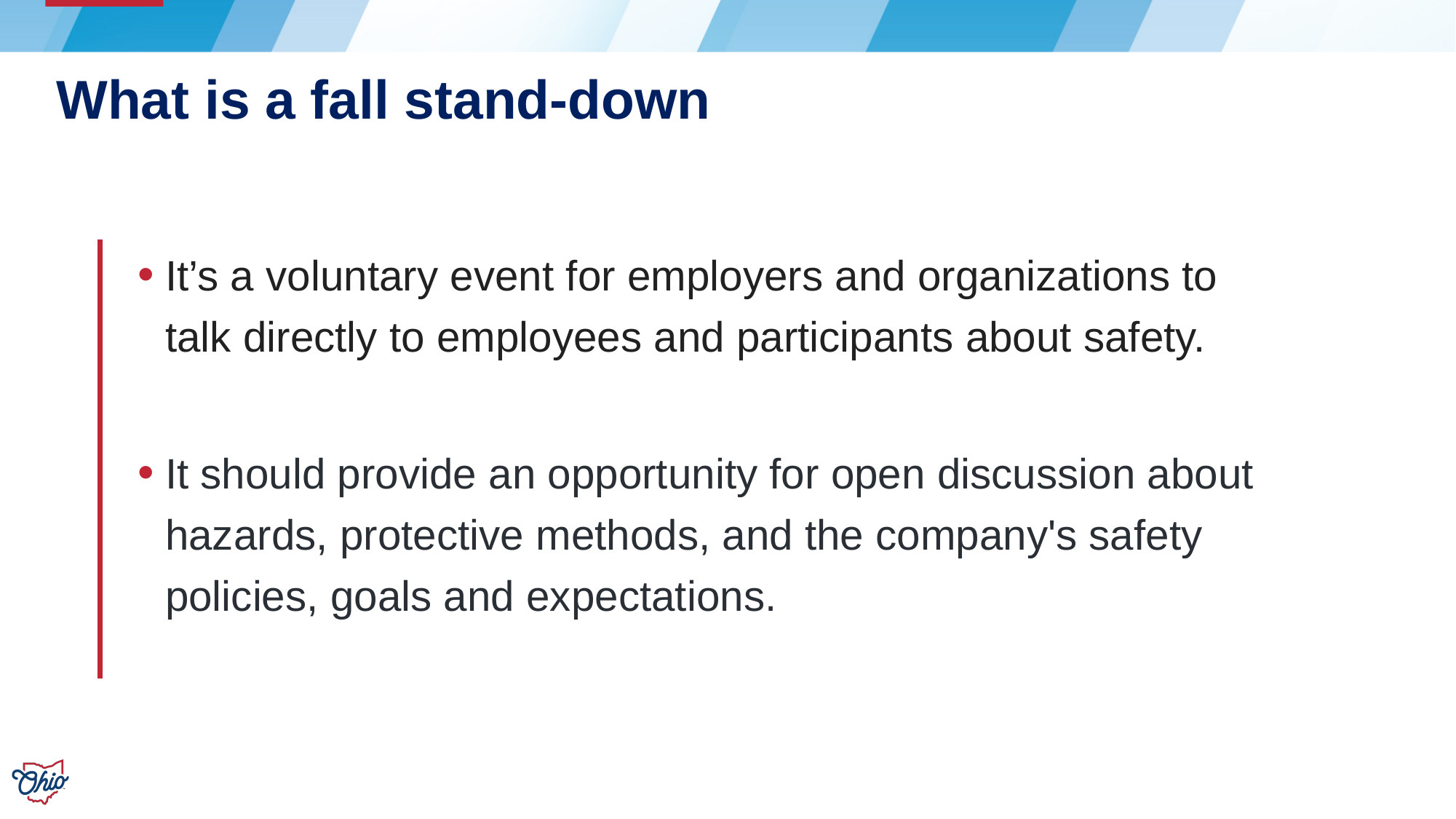

# What is a fall stand-down
It’s a voluntary event for employers and organizations to talk directly to employees and participants about safety.

It should provide an opportunity for open discussion about hazards, protective methods, and the company's safety policies, goals and expectations.